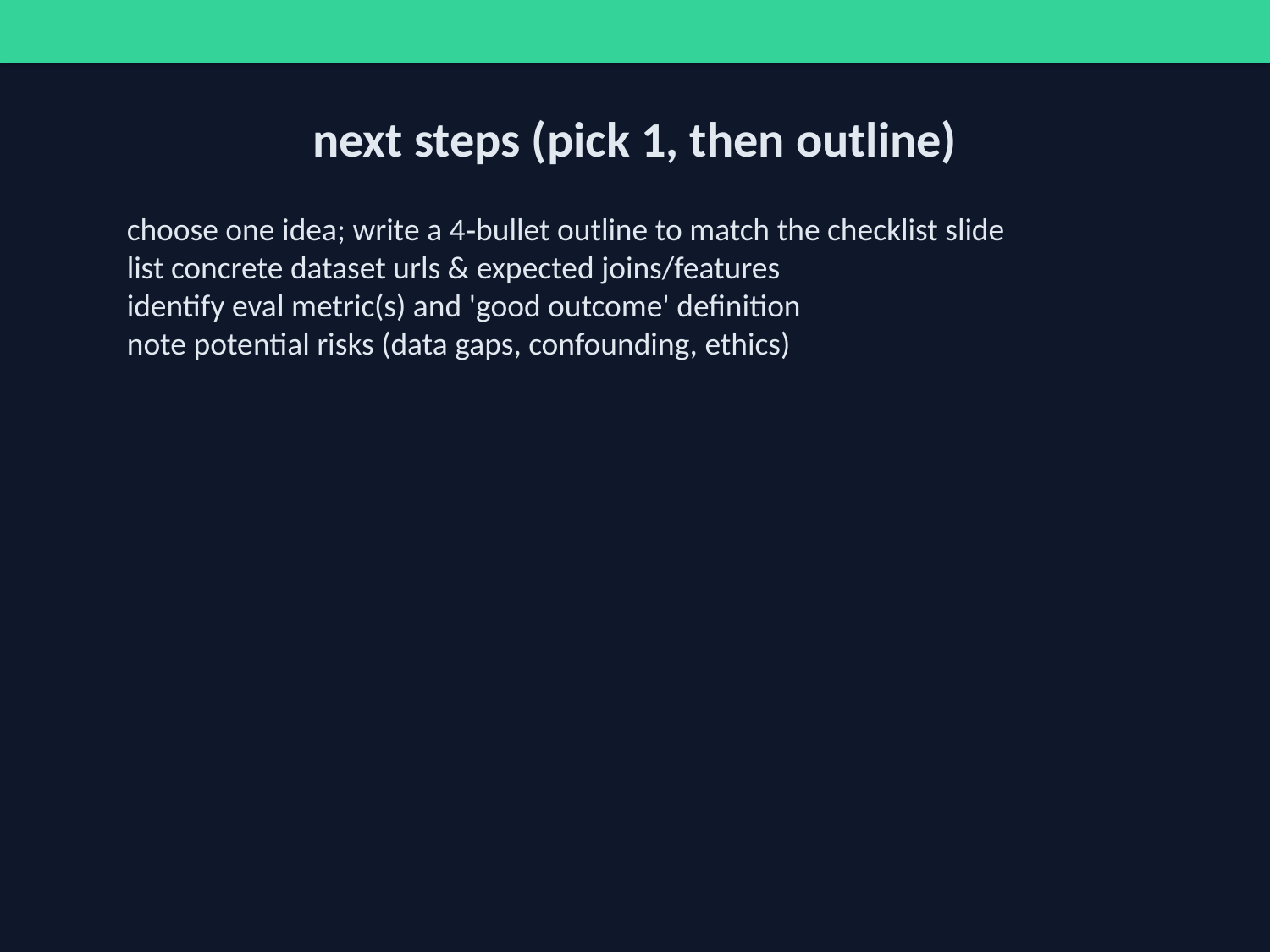

next steps (pick 1, then outline)
choose one idea; write a 4‑bullet outline to match the checklist slide
list concrete dataset urls & expected joins/features
identify eval metric(s) and 'good outcome' definition
note potential risks (data gaps, confounding, ethics)